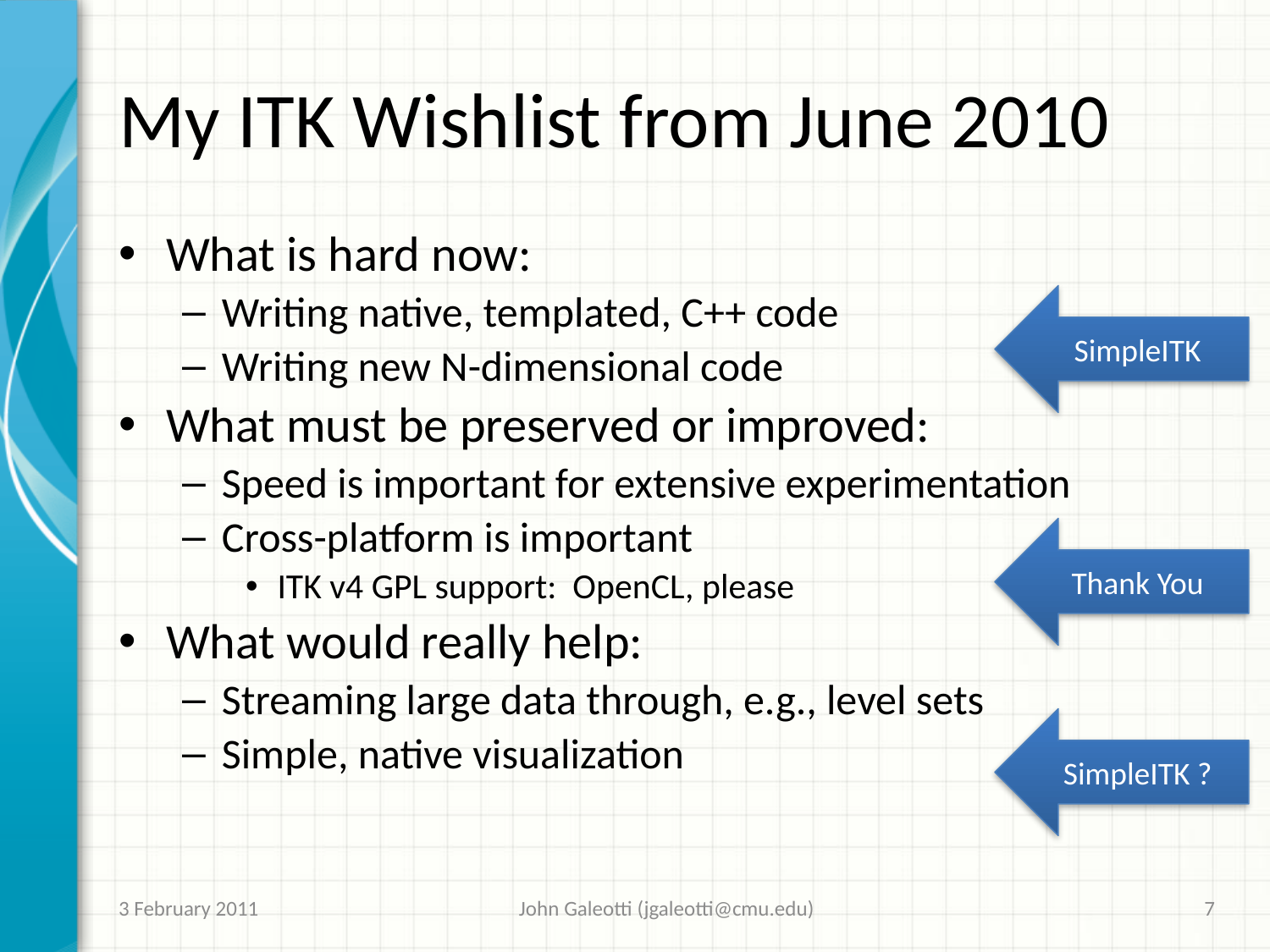

# My ITK Wishlist from June 2010
What is hard now:
Writing native, templated, C++ code
Writing new N-dimensional code
What must be preserved or improved:
Speed is important for extensive experimentation
Cross-platform is important
ITK v4 GPL support:  OpenCL, please
What would really help:
Streaming large data through, e.g., level sets
Simple, native visualization
SimpleITK
Thank You
SimpleITK ?
3 February 2011
John Galeotti (jgaleotti@cmu.edu)
7